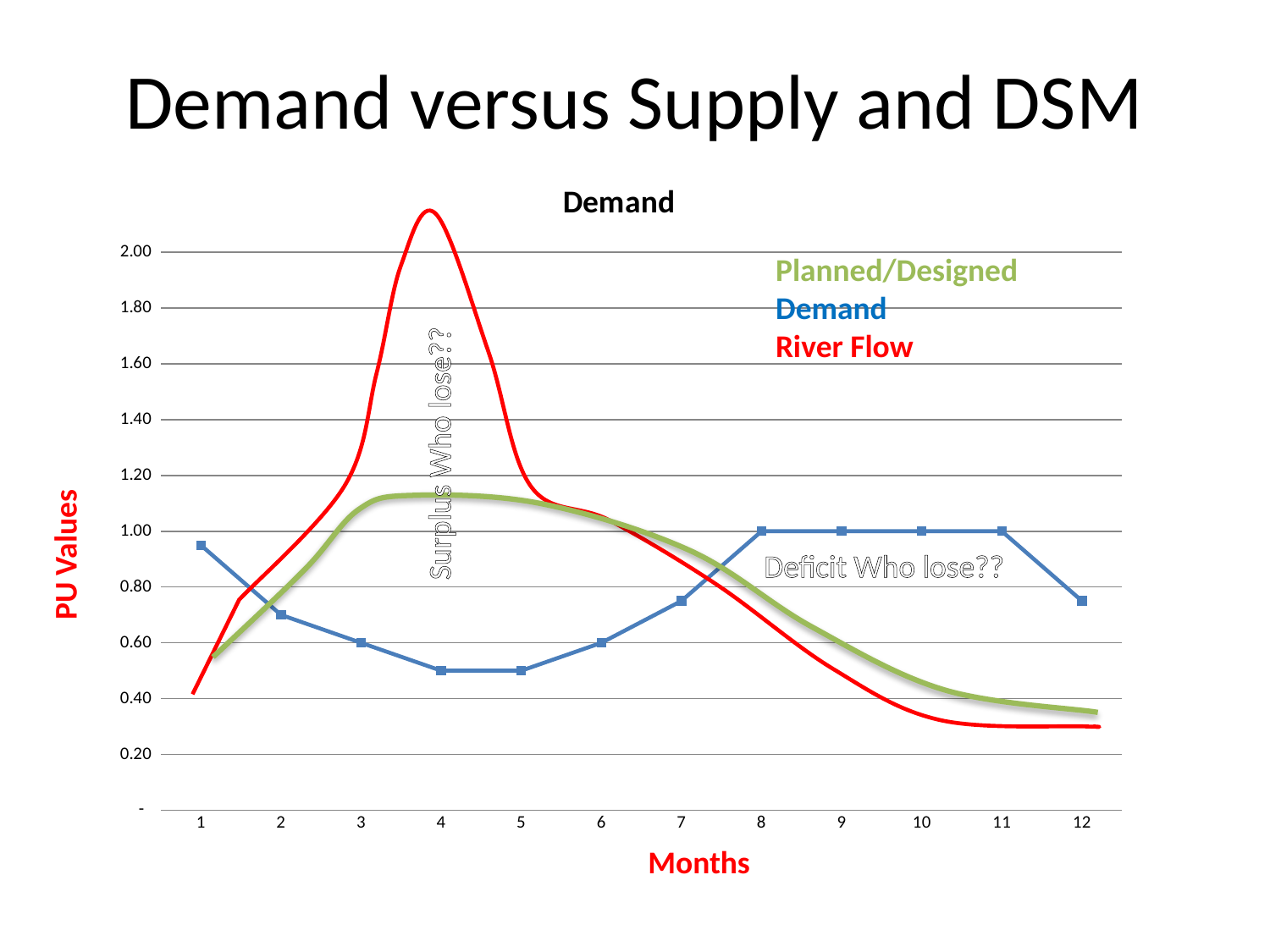

# Demand versus Supply and DSM

### Chart:

| Category | Demand |
|---|---|
Planned/Designed
Demand
River Flow
Surplus Who lose??
PU Values
Deficit Who lose??
Months